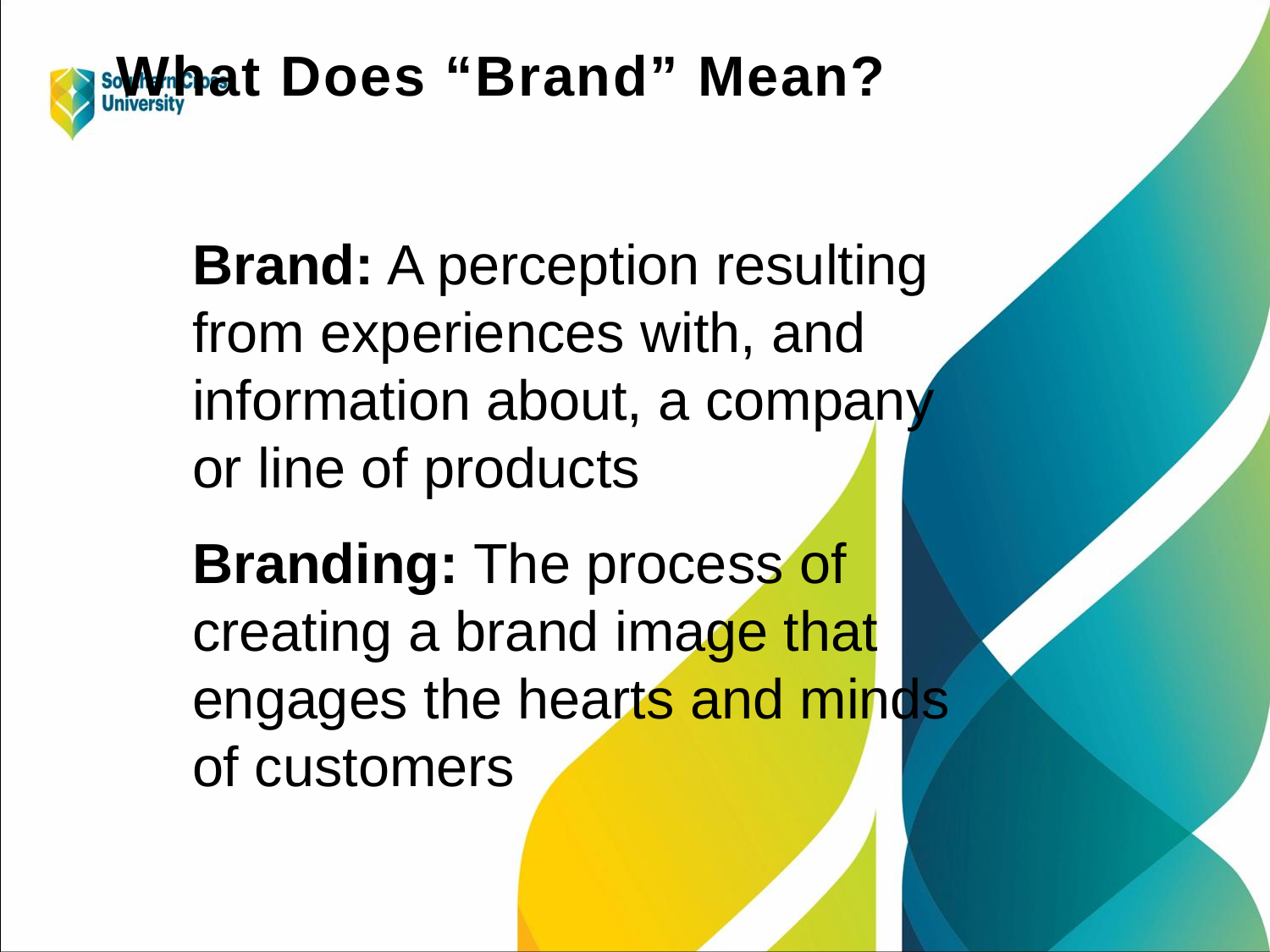

# What Does “Brand” Mean?
Brand: A perception resulting from experiences with, and information about, a company or line of products
Branding: The process of creating a brand image that engages the hearts and minds of customers